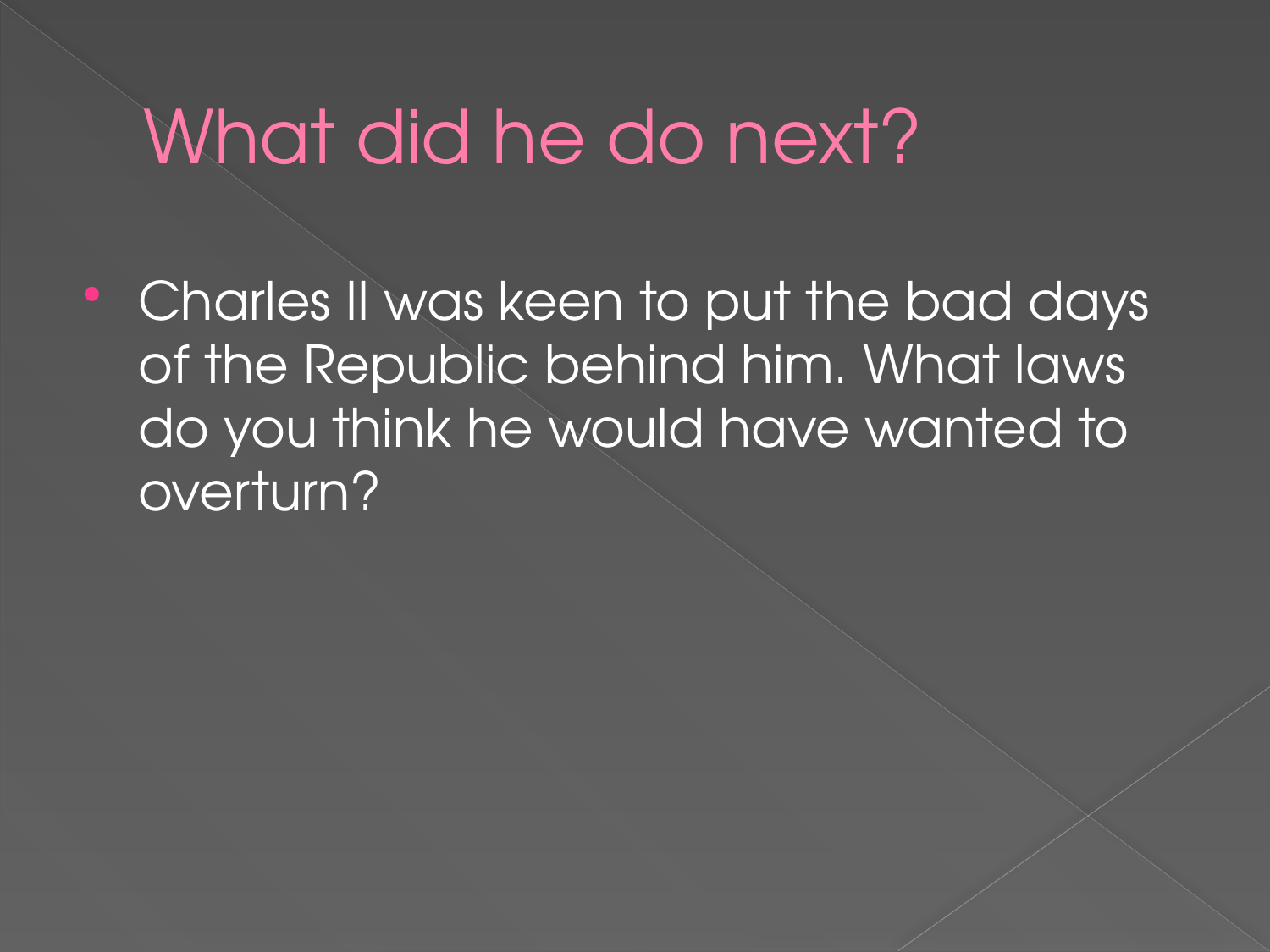

# What did he do next?
Charles II was keen to put the bad days of the Republic behind him. What laws do you think he would have wanted to overturn?